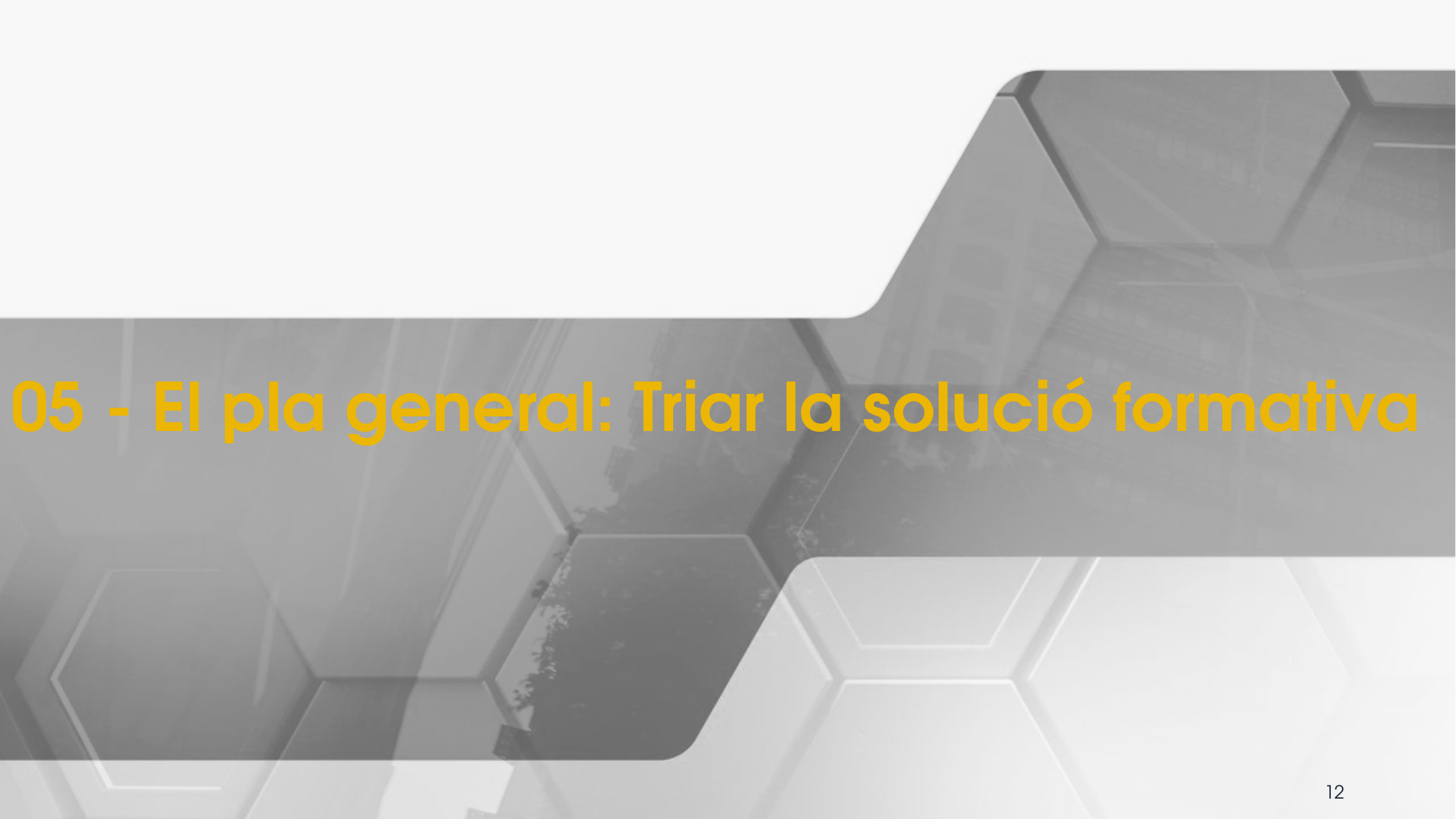

05 - El pla general: Triar la solució formativa

12